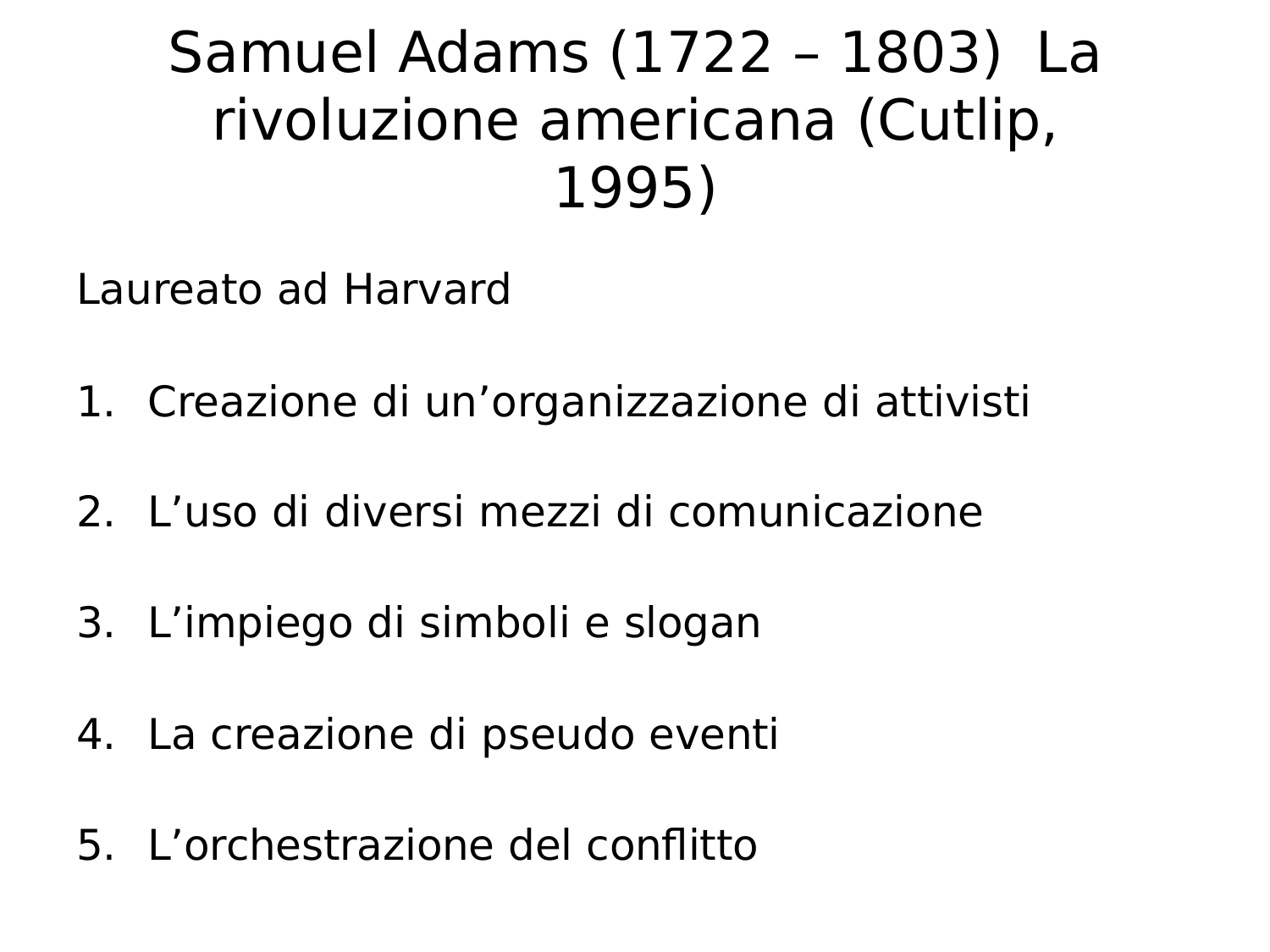

# Samuel Adams (1722 – 1803) La rivoluzione americana (Cutlip, 1995)
Laureato ad Harvard

Creazione di un’organizzazione di attivisti

L’uso di diversi mezzi di comunicazione

L’impiego di simboli e slogan

La creazione di pseudo eventi

L’orchestrazione del conflitto